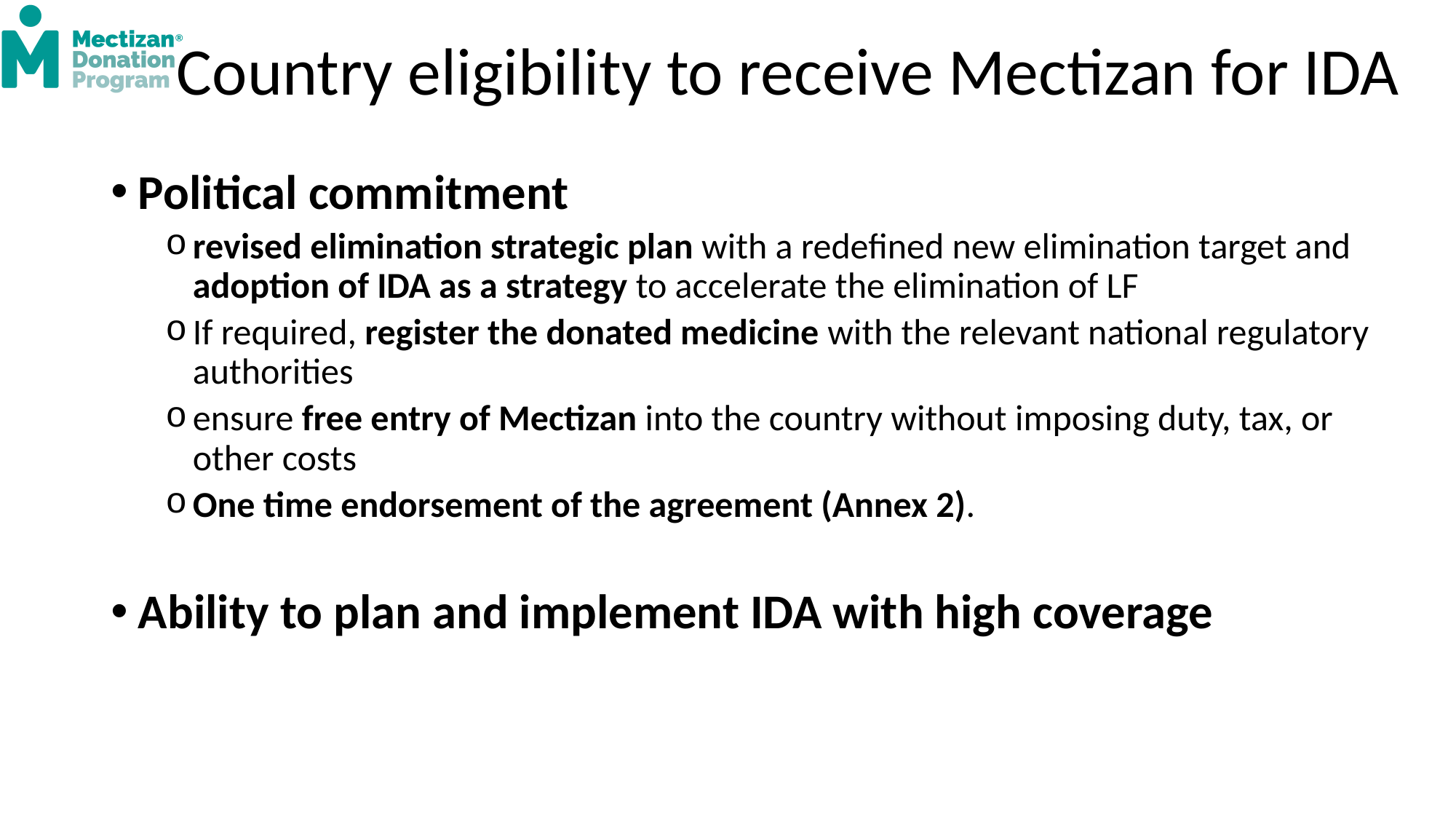

# Country eligibility to receive Mectizan for IDA
Political commitment
revised elimination strategic plan with a redefined new elimination target and adoption of IDA as a strategy to accelerate the elimination of LF
If required, register the donated medicine with the relevant national regulatory authorities
ensure free entry of Mectizan into the country without imposing duty, tax, or other costs
One time endorsement of the agreement (Annex 2).

Ability to plan and implement IDA with high coverage